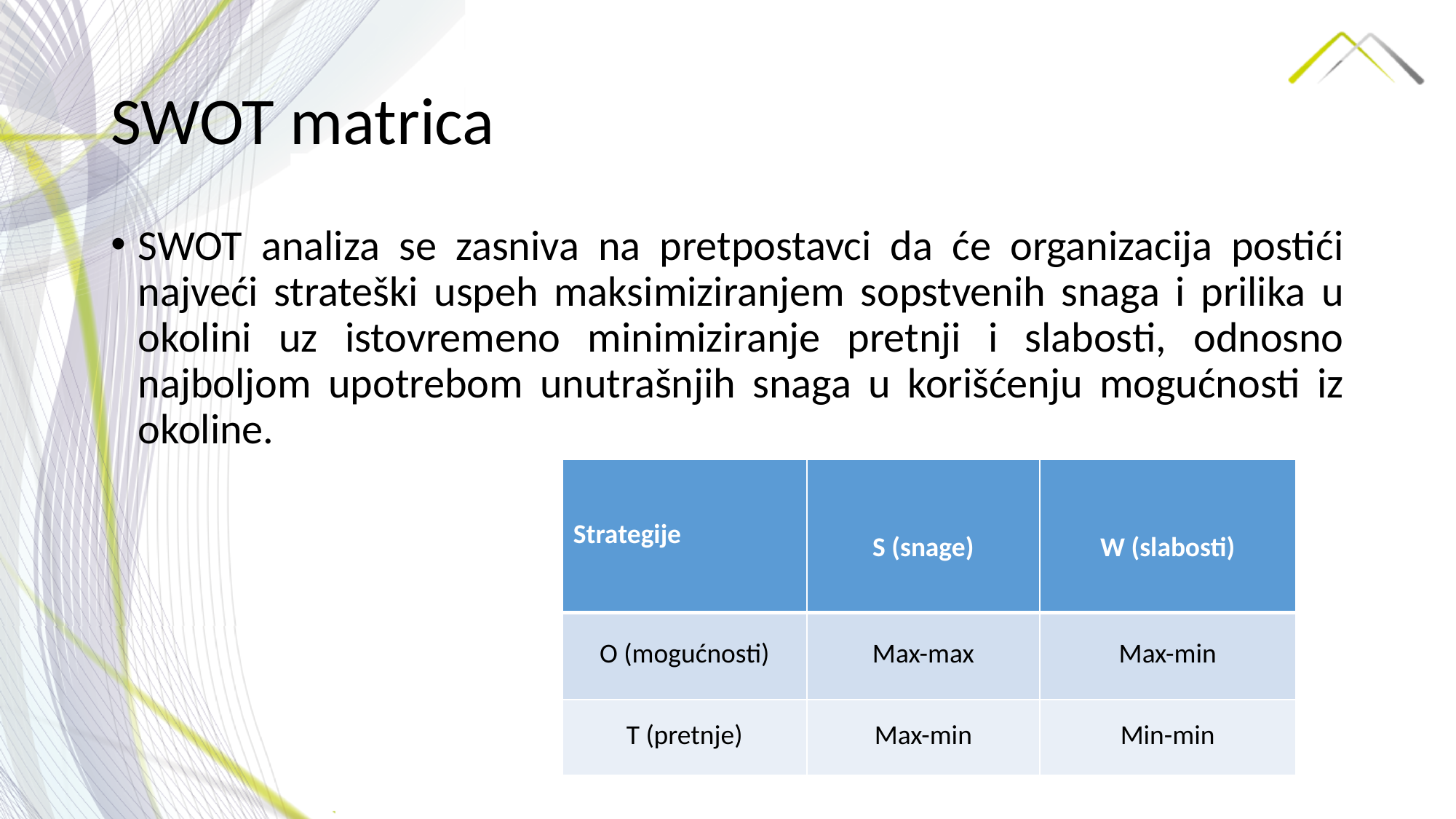

# SWOT matrica
SWOT analiza se zasniva na pretpostavci da će organizacija postići najveći strateški uspeh maksimiziranjem sopstvenih snaga i prilika u okolini uz istovremeno minimiziranje pretnji i slabosti, odnosno najboljom upotrebom unutrašnjih snaga u korišćenju mogućnosti iz okoline.

| Strategije | S (snage) | W (slabosti) |
| --- | --- | --- |
| O (mogućnosti) | Max-max | Max-min |
| T (pretnje) | Max-min | Min-min |